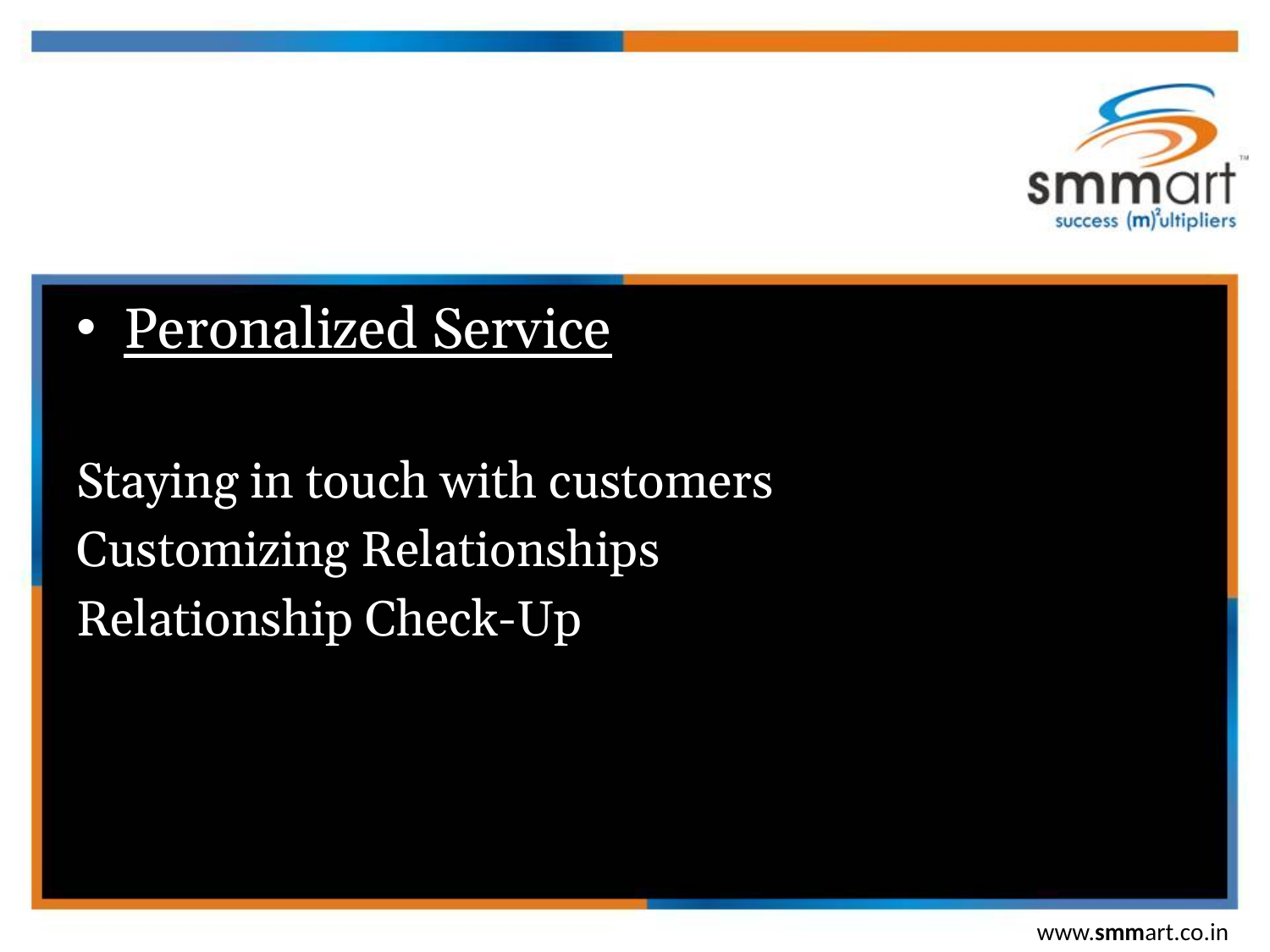

#
Peronalized Service

Staying in touch with customers
Customizing Relationships
Relationship Check-Up